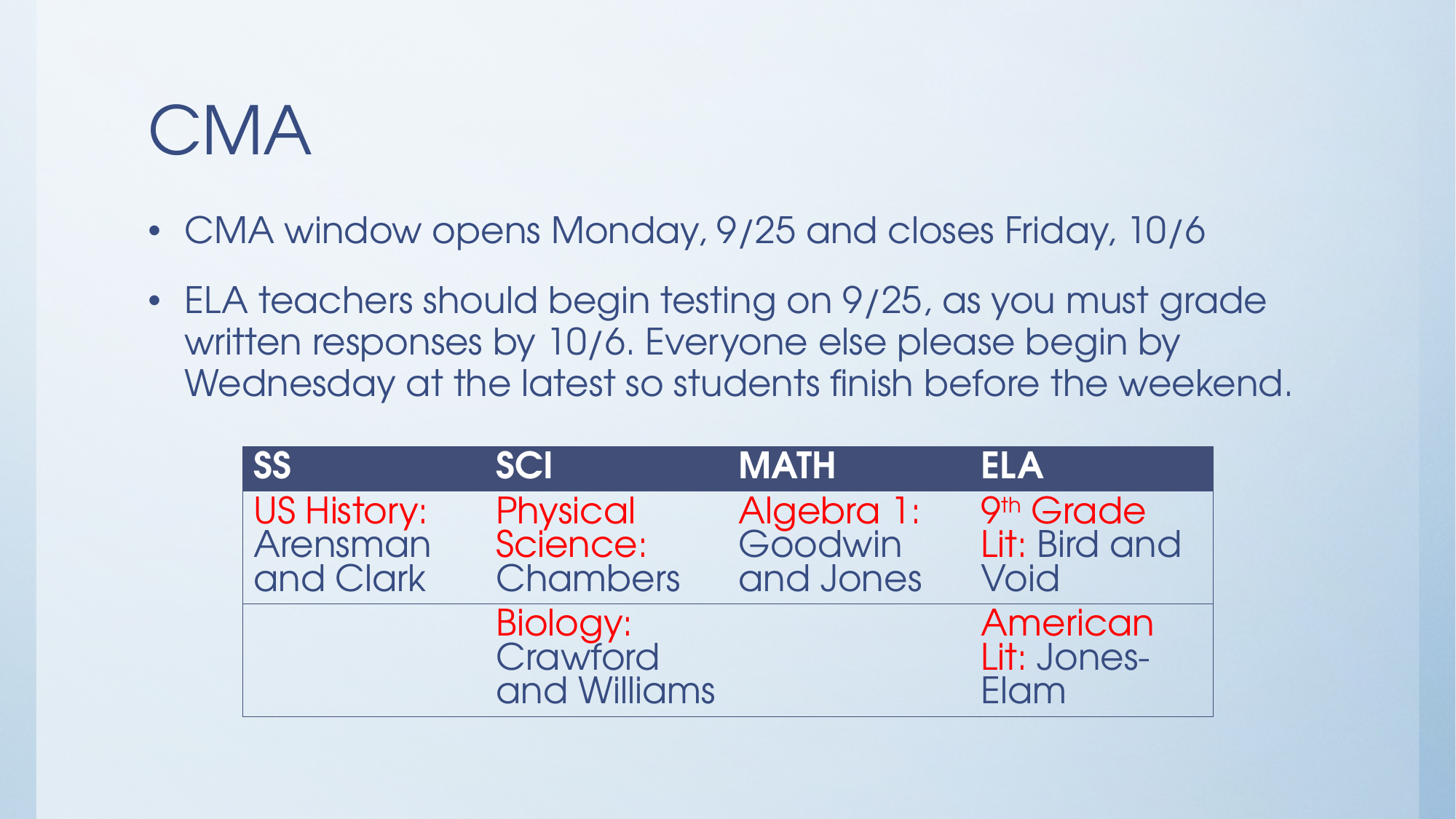

# CMA
CMA window opens Monday, 9/25 and closes Friday, 10/6
ELA teachers should begin testing on 9/25, as you must grade written responses by 10/6. Everyone else please begin by Wednesday at the latest so students finish before the weekend.

| SS | SCI | MATH | ELA |
| --- | --- | --- | --- |
| US History: Arensman and Clark | Physical Science: Chambers | Algebra 1: Goodwin and Jones | 9th Grade Lit: Bird and Void |
|  | Biology: Crawford and Williams |  | American Lit: Jones-Elam |